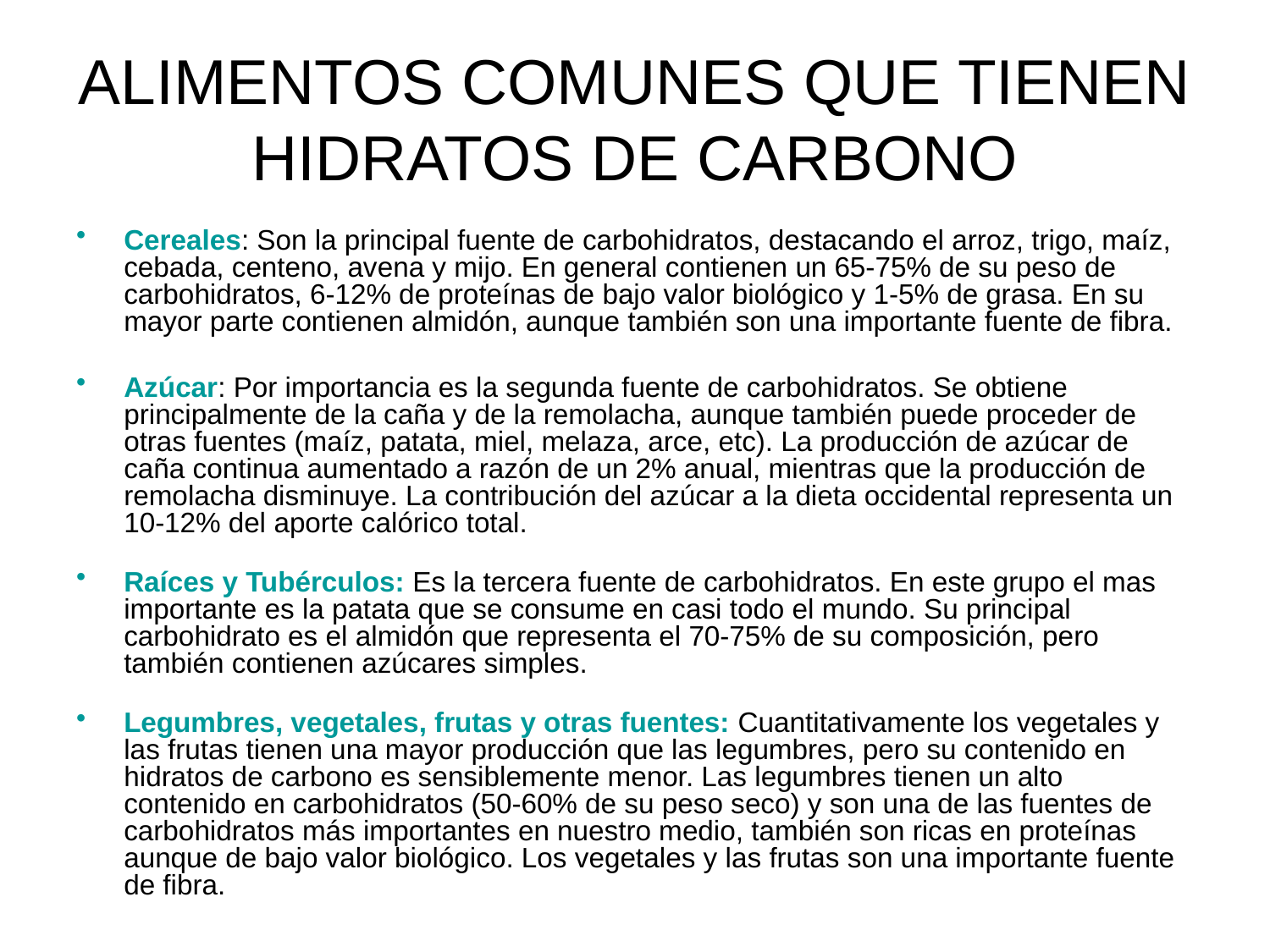

# ALIMENTOS COMUNES QUE TIENEN HIDRATOS DE CARBONO
Cereales: Son la principal fuente de carbohidratos, destacando el arroz, trigo, maíz, cebada, centeno, avena y mijo. En general contienen un 65-75% de su peso de carbohidratos, 6-12% de proteínas de bajo valor biológico y 1-5% de grasa. En su mayor parte contienen almidón, aunque también son una importante fuente de fibra.
Azúcar: Por importancia es la segunda fuente de carbohidratos. Se obtiene principalmente de la caña y de la remolacha, aunque también puede proceder de otras fuentes (maíz, patata, miel, melaza, arce, etc). La producción de azúcar de caña continua aumentado a razón de un 2% anual, mientras que la producción de remolacha disminuye. La contribución del azúcar a la dieta occidental representa un 10-12% del aporte calórico total.
Raíces y Tubérculos: Es la tercera fuente de carbohidratos. En este grupo el mas importante es la patata que se consume en casi todo el mundo. Su principal carbohidrato es el almidón que representa el 70-75% de su composición, pero también contienen azúcares simples.
Legumbres, vegetales, frutas y otras fuentes: Cuantitativamente los vegetales y las frutas tienen una mayor producción que las legumbres, pero su contenido en hidratos de carbono es sensiblemente menor. Las legumbres tienen un alto contenido en carbohidratos (50-60% de su peso seco) y son una de las fuentes de carbohidratos más importantes en nuestro medio, también son ricas en proteínas aunque de bajo valor biológico. Los vegetales y las frutas son una importante fuente de fibra.